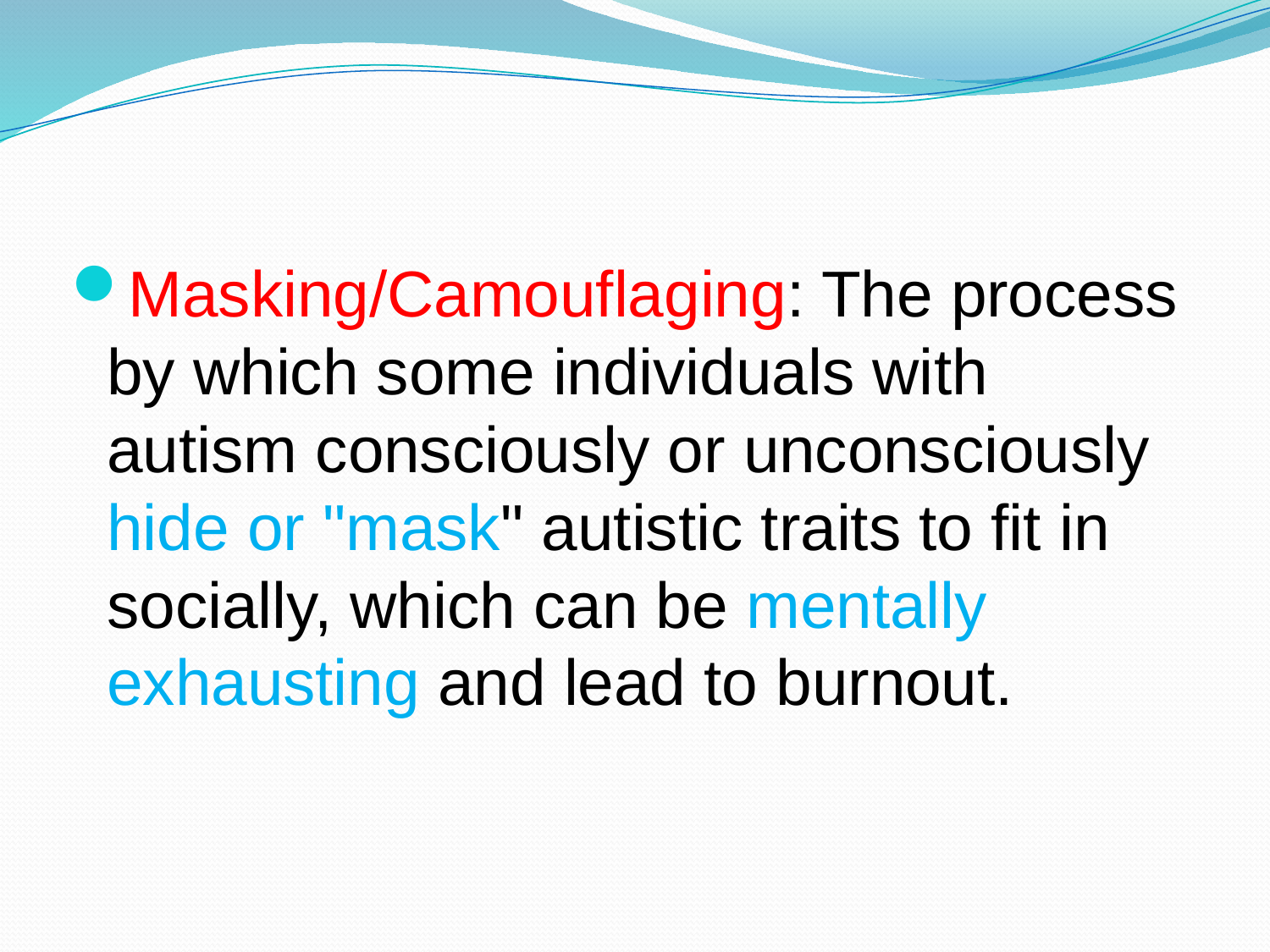

Masking/Camouflaging: The process by which some individuals with autism consciously or unconsciously hide or "mask" autistic traits to fit in socially, which can be mentally exhausting and lead to burnout.